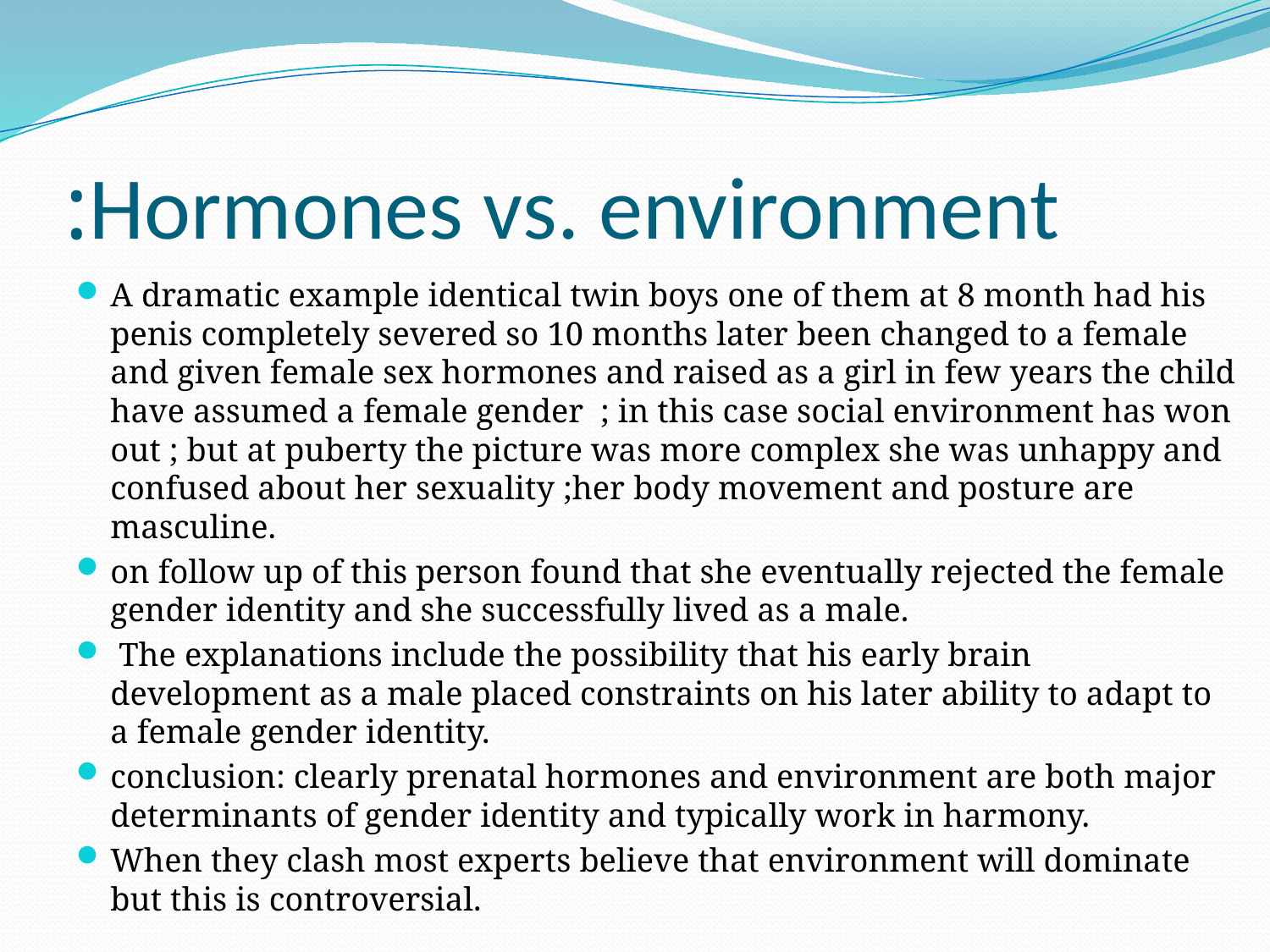

# Hormones vs. environment:
A dramatic example identical twin boys one of them at 8 month had his penis completely severed so 10 months later been changed to a female and given female sex hormones and raised as a girl in few years the child have assumed a female gender  ; in this case social environment has won out ; but at puberty the picture was more complex she was unhappy and confused about her sexuality ;her body movement and posture are masculine.
on follow up of this person found that she eventually rejected the female gender identity and she successfully lived as a male.
 The explanations include the possibility that his early brain development as a male placed constraints on his later ability to adapt to a female gender identity.
conclusion: clearly prenatal hormones and environment are both major determinants of gender identity and typically work in harmony.
When they clash most experts believe that environment will dominate but this is controversial.